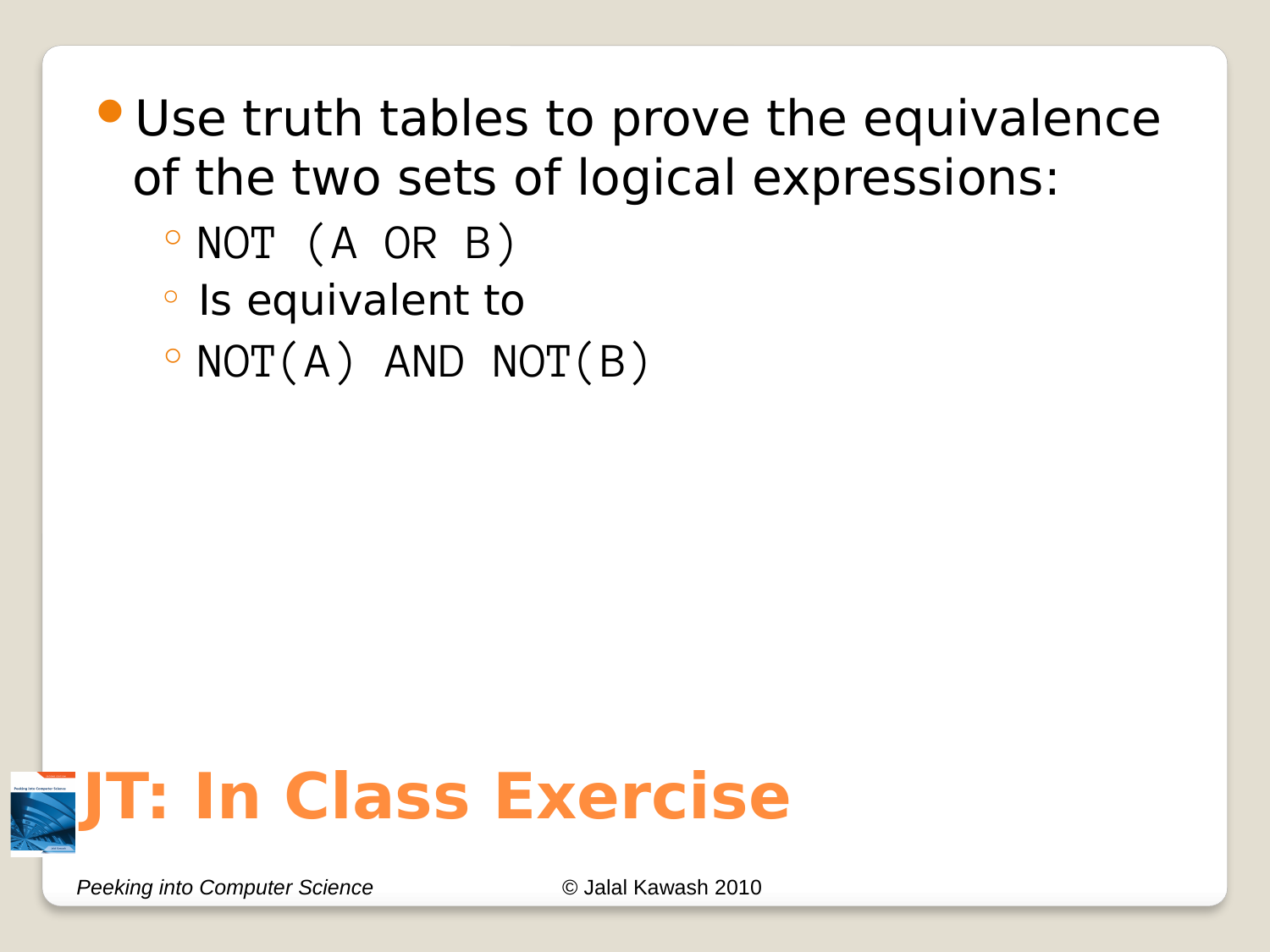

JT: In Class Exercise
Use truth tables to prove the equivalence of the two sets of logical expressions:
NOT (A OR B)
Is equivalent to
NOT(A) AND NOT(B)